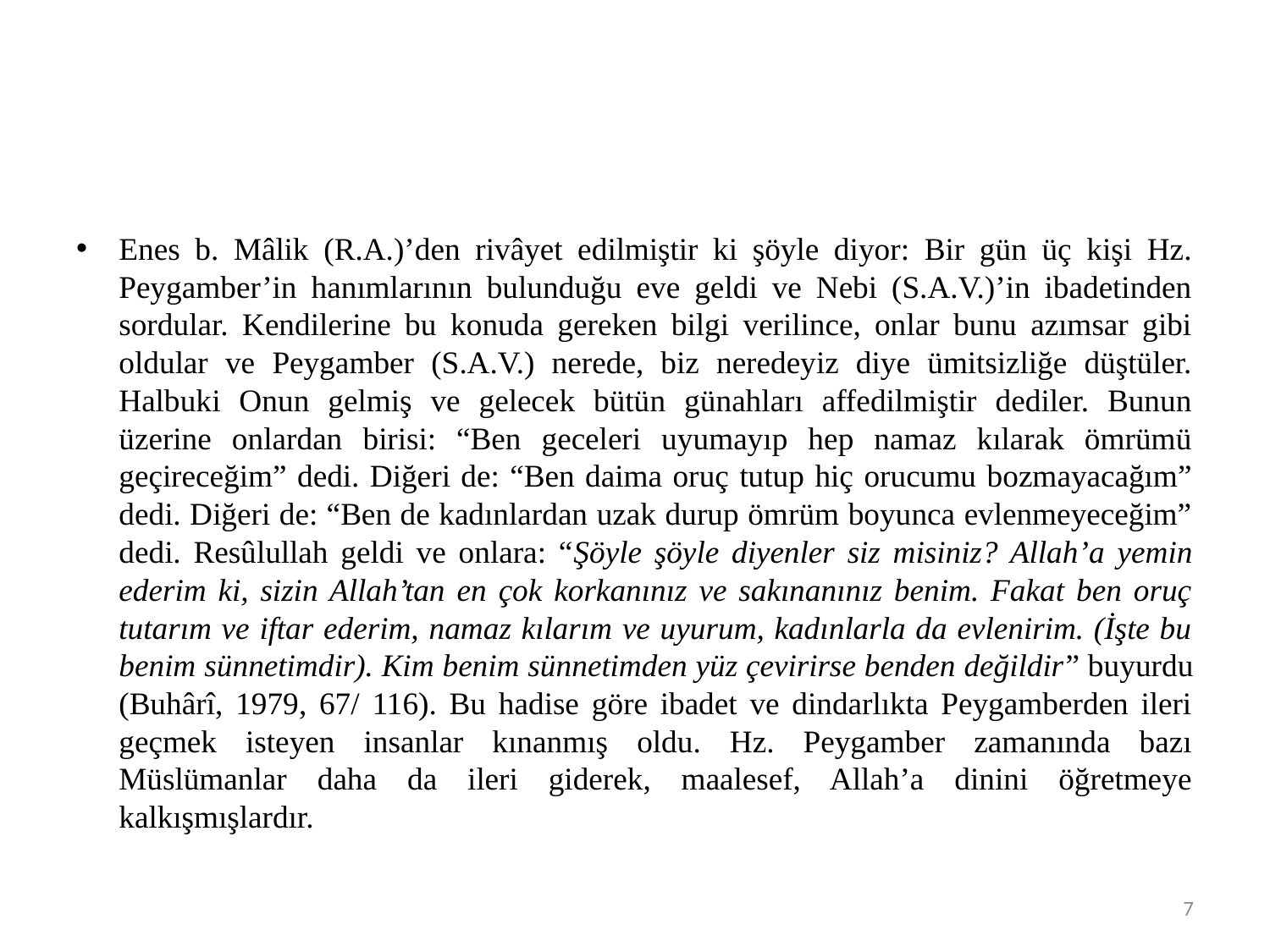

#
Enes b. Mâlik (R.A.)’den rivâyet edilmiştir ki şöyle diyor: Bir gün üç kişi Hz. Peygamber’in hanımlarının bulunduğu eve geldi ve Nebi (S.A.V.)’in ibadetinden sordular. Kendilerine bu konuda gereken bilgi verilince, onlar bunu azımsar gibi oldular ve Peygamber (S.A.V.) nerede, biz neredeyiz diye ümitsizliğe düştüler. Halbuki Onun gelmiş ve gelecek bütün günahları affedilmiştir dediler. Bunun üzerine onlardan birisi: “Ben geceleri uyumayıp hep namaz kılarak ömrümü geçireceğim” dedi. Diğeri de: “Ben daima oruç tutup hiç orucumu bozmayacağım” dedi. Diğeri de: “Ben de kadınlardan uzak durup ömrüm boyunca evlenmeyeceğim” dedi. Resûlullah geldi ve onlara: “Şöyle şöyle diyenler siz misiniz? Allah’a yemin ederim ki, sizin Allah’tan en çok korkanınız ve sakınanınız benim. Fakat ben oruç tutarım ve iftar ederim, namaz kılarım ve uyurum, kadınlarla da evlenirim. (İşte bu benim sünnetimdir). Kim benim sünnetimden yüz çevirirse benden değildir” buyurdu (Buhârî, 1979, 67/ 116). Bu hadise göre ibadet ve dindarlıkta Peygamberden ileri geçmek isteyen insanlar kınanmış oldu. Hz. Peygamber zamanında bazı Müslümanlar daha da ileri giderek, maalesef, Allah’a dinini öğretmeye kalkışmışlardır.
7